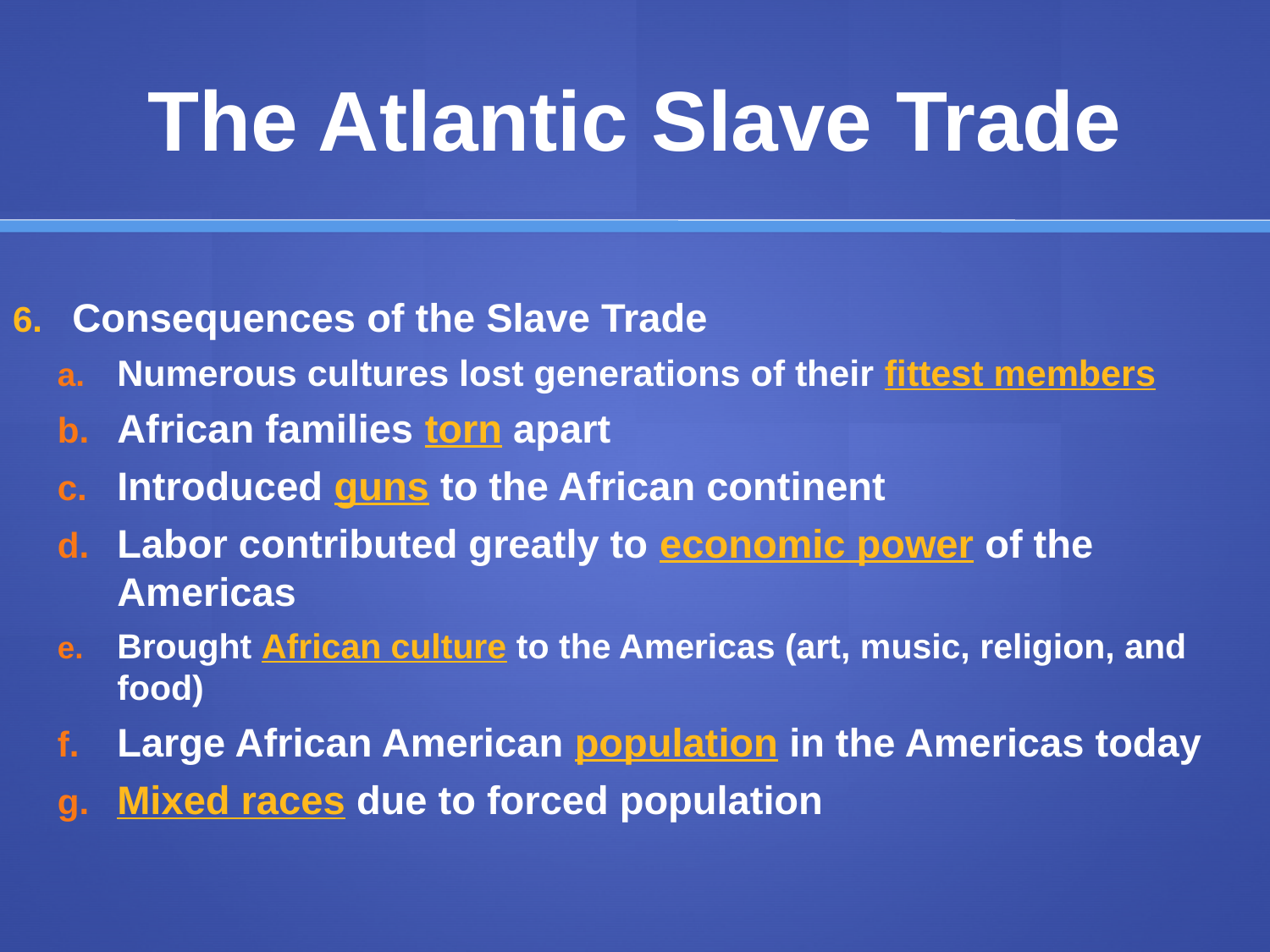

# The Atlantic Slave Trade
Consequences of the Slave Trade
Numerous cultures lost generations of their fittest members
African families torn apart
Introduced guns to the African continent
Labor contributed greatly to economic power of the Americas
Brought African culture to the Americas (art, music, religion, and food)
Large African American population in the Americas today
Mixed races due to forced population